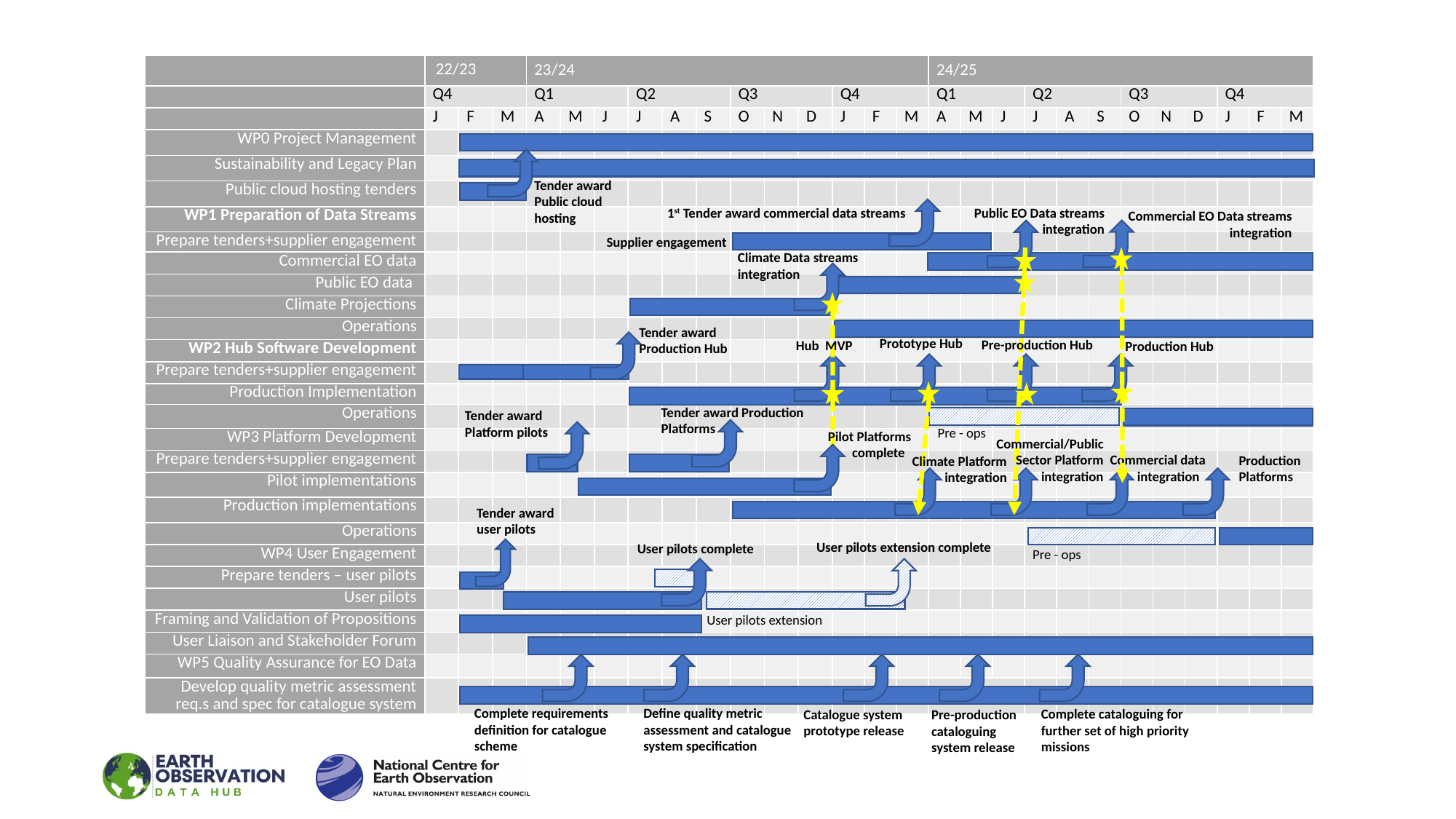

|  | 22/23 |  |  | 23/24 |  |  |  |  |  |  |  |  |  |  |  | 24/25 |  |  |  |  |  |  |  |  |  |  |  |
| --- | --- | --- | --- | --- | --- | --- | --- | --- | --- | --- | --- | --- | --- | --- | --- | --- | --- | --- | --- | --- | --- | --- | --- | --- | --- | --- | --- |
|  | Q4 |  |  | Q1 |  |  | Q2 |  |  | Q3 |  |  | Q4 |  |  | Q1 |  |  | Q2 |  |  | Q3 |  |  | Q4 |  |  |
|  | J | F | M | A | M | J | J | A | S | O | N | D | J | F | M | A | M | J | J | A | S | O | N | D | J | F | M |
| WP0 Project Management |  |  |  |  |  |  |  |  |  |  |  |  |  |  |  |  |  |  |  |  |  |  |  |  |  |  |  |
| Sustainability and Legacy Plan |  |  |  |  |  |  |  |  |  |  |  |  |  |  |  |  |  |  |  |  |  |  |  |  |  |  |  |
| Public cloud hosting tenders |  |  |  |  |  |  |  |  |  |  |  |  |  |  |  |  |  |  |  |  |  |  |  |  |  |  |  |
| WP1 Preparation of Data Streams |  |  |  |  |  |  |  |  |  |  |  |  |  |  |  |  |  |  |  |  |  |  |  |  |  |  |  |
| Prepare tenders+supplier engagement |  |  |  |  |  |  |  |  |  |  |  |  |  |  |  |  |  |  |  |  |  |  |  |  |  |  |  |
| Commercial EO data |  |  |  |  |  |  |  |  |  |  |  |  |  |  |  |  |  |  |  |  |  |  |  |  |  |  |  |
| Public EO data |  |  |  |  |  |  |  |  |  |  |  |  |  |  |  |  |  |  |  |  |  |  |  |  |  |  |  |
| Climate Projections |  |  |  |  |  |  |  |  |  |  |  |  |  |  |  |  |  |  |  |  |  |  |  |  |  |  |  |
| Operations |  |  |  |  |  |  |  |  |  |  |  |  |  |  |  |  |  |  |  |  |  |  |  |  |  |  |  |
| WP2 Hub Software Development |  |  |  |  |  |  |  |  |  |  |  |  |  |  |  |  |  |  |  |  |  |  |  |  |  |  |  |
| Prepare tenders+supplier engagement |  |  |  |  |  |  |  |  |  |  |  |  |  |  |  |  |  |  |  |  |  |  |  |  |  |  |  |
| Production Implementation |  |  |  |  |  |  |  |  |  |  |  |  |  |  |  |  |  |  |  |  |  |  |  |  |  |  |  |
| Operations |  |  |  |  |  |  |  |  |  |  |  |  |  |  |  |  |  |  |  |  |  |  |  |  |  |  |  |
| WP3 Platform Development |  |  |  |  |  |  |  |  |  |  |  |  |  |  |  |  |  |  |  |  |  |  |  |  |  |  |  |
| Prepare tenders+supplier engagement |  |  |  |  |  |  |  |  |  |  |  |  |  |  |  |  |  |  |  |  |  |  |  |  |  |  |  |
| Pilot implementations |  |  |  |  |  |  |  |  |  |  |  |  |  |  |  |  |  |  |  |  |  |  |  |  |  |  |  |
| Production implementations |  |  |  |  |  |  |  |  |  |  |  |  |  |  |  |  |  |  |  |  |  |  |  |  |  |  |  |
| Operations |  |  |  |  |  |  |  |  |  |  |  |  |  |  |  |  |  |  |  |  |  |  |  |  |  |  |  |
| WP4 User Engagement |  |  |  |  |  |  |  |  |  |  |  |  |  |  |  |  |  |  |  |  |  |  |  |  |  |  |  |
| Prepare tenders – user pilots |  |  |  |  |  |  |  |  |  |  |  |  |  |  |  |  |  |  |  |  |  |  |  |  |  |  |  |
| User pilots |  |  |  |  |  |  |  |  |  |  |  |  |  |  |  |  |  |  |  |  |  |  |  |  |  |  |  |
| Framing and Validation of Propositions |  |  |  |  |  |  |  |  |  |  |  |  |  |  |  |  |  |  |  |  |  |  |  |  |  |  |  |
| User Liaison and Stakeholder Forum |  |  |  |  |  |  |  |  |  |  |  |  |  |  |  |  |  |  |  |  |  |  |  |  |  |  |  |
| WP5 Quality Assurance for EO Data |  |  |  |  |  |  |  |  |  |  |  |  |  |  |  |  |  |  |  |  |  |  |  |  |  |  |  |
| Develop quality metric assessment req.s and spec for catalogue system |  |  |  |  |  |  |  |  |  |  |  |  |  |  |  |  |  |  |  |  |  |  |  |  |  |  |  |

Tender award Public cloud hosting

Public EO Data streams integration
1st Tender award commercial data streams
Commercial EO Data streams integration

Supplier engagement

Climate Data streams integration

Tender award Production Hub

Prototype Hub

Pre-production Hub
 Hub  MVP
Production Hub

Tender award Production Platforms
Tender award Platform pilots

Pre - ops

Pilot Platforms complete
Commercial/Public Sector Platform integration

Commercial data integration
Production Platforms
Climate Platform integration

Tender award user pilots

User pilots extension complete
User pilots complete
Pre - ops

User pilots extension

Complete requirements definition for catalogue scheme
Define quality metric assessment and catalogue system specification
Complete cataloguing for further set of high priority missions
Catalogue system prototype release
Pre-production cataloguing system release